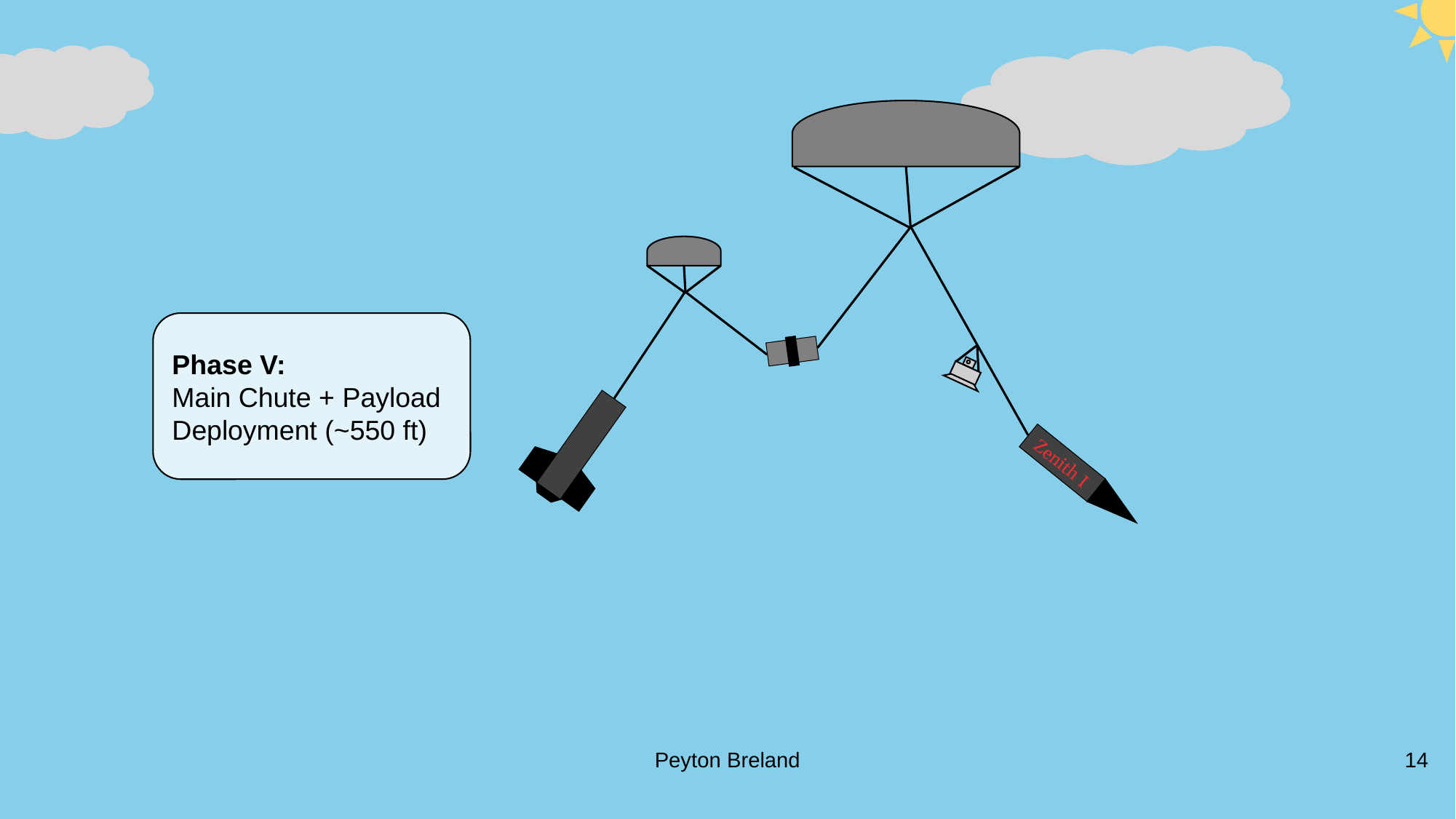

Phase V:
Main Chute + Payload Deployment (~550 ft)

Zenith I
Peyton Breland
14

Phase VI:
Low velocity descent till landing